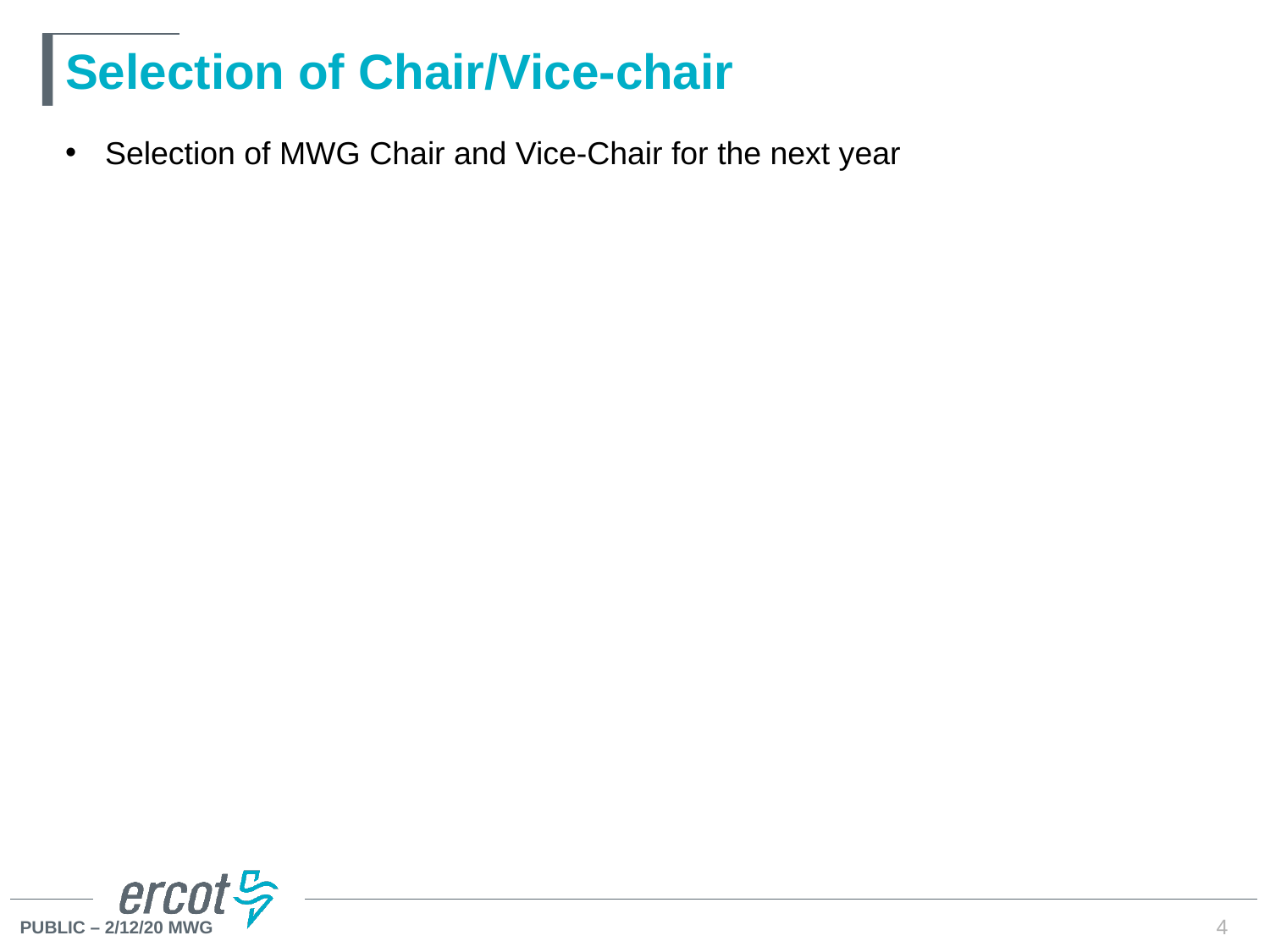

# Selection of Chair/Vice-chair
Selection of MWG Chair and Vice-Chair for the next year
4